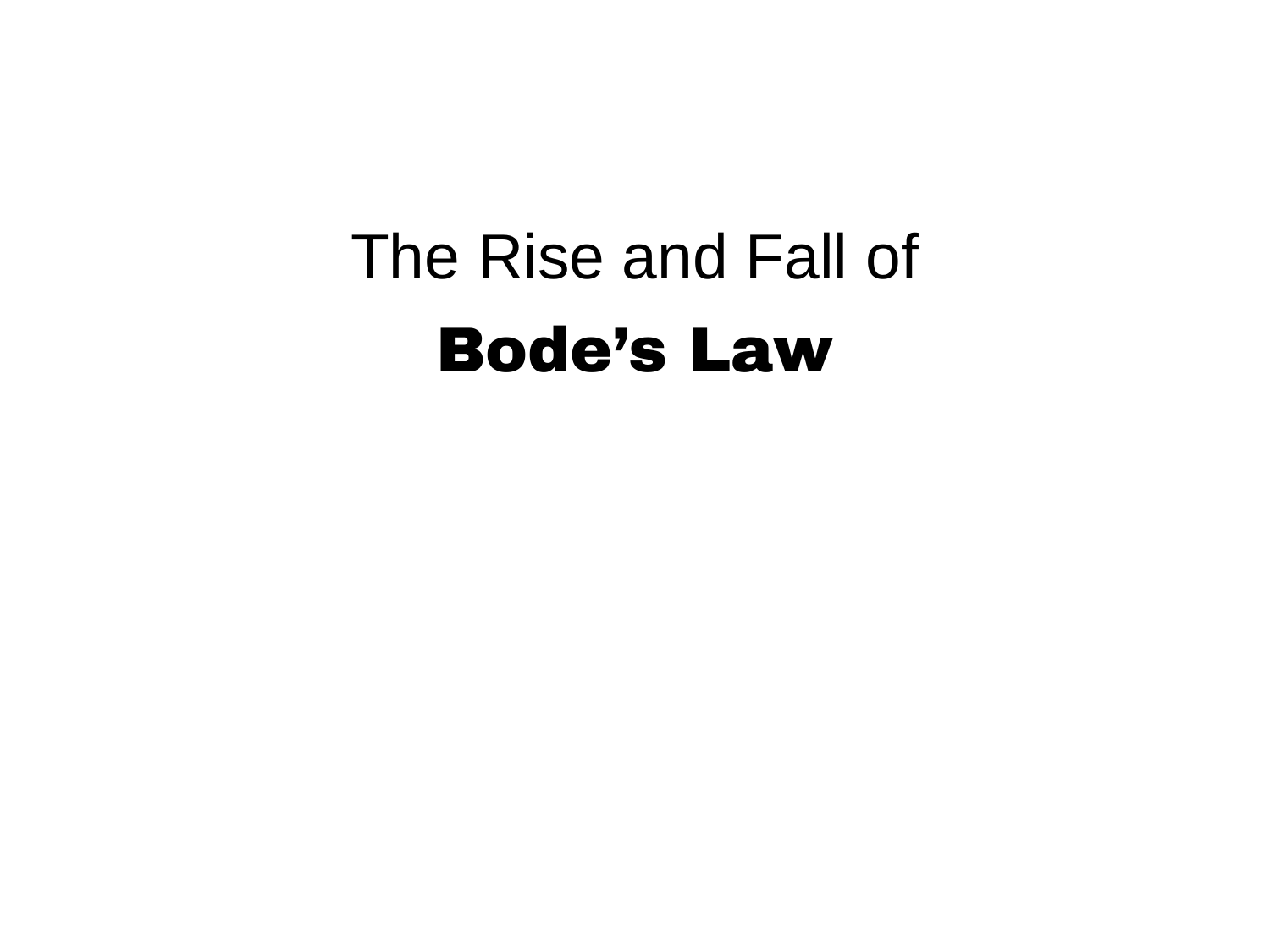

# The Rise and Fall of Bode’s Law